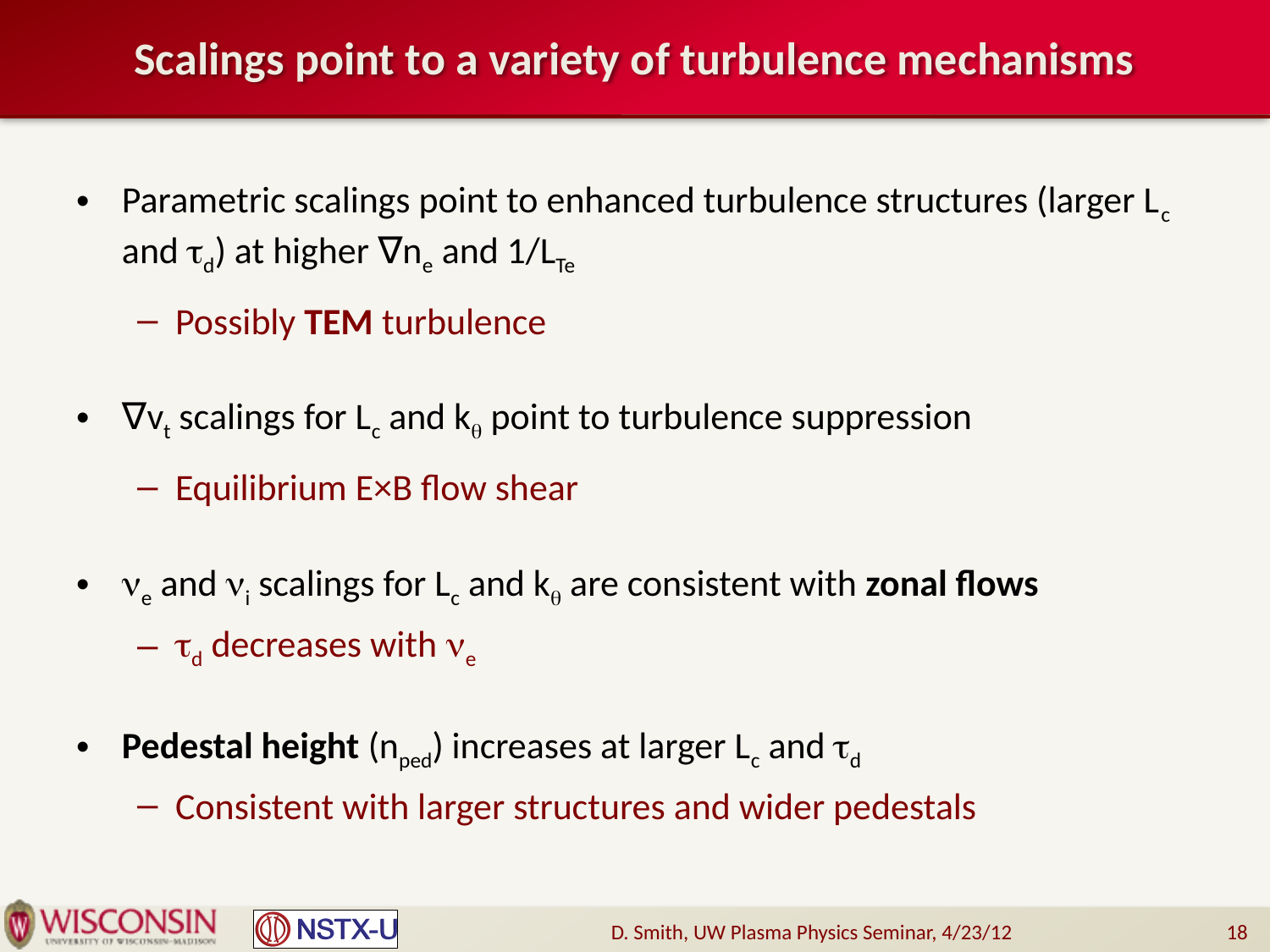

# Scalings point to a variety of turbulence mechanisms
Parametric scalings point to enhanced turbulence structures (larger Lc and τd) at higher ∇ne and 1/LTe
Possibly TEM turbulence
∇vt scalings for Lc and kθ point to turbulence suppression
Equilibrium E×B flow shear
νe and νi scalings for Lc and kθ are consistent with zonal flows
τd decreases with νe
Pedestal height (nped) increases at larger Lc and τd
Consistent with larger structures and wider pedestals
D. Smith, UW Plasma Physics Seminar, 4/23/12
18